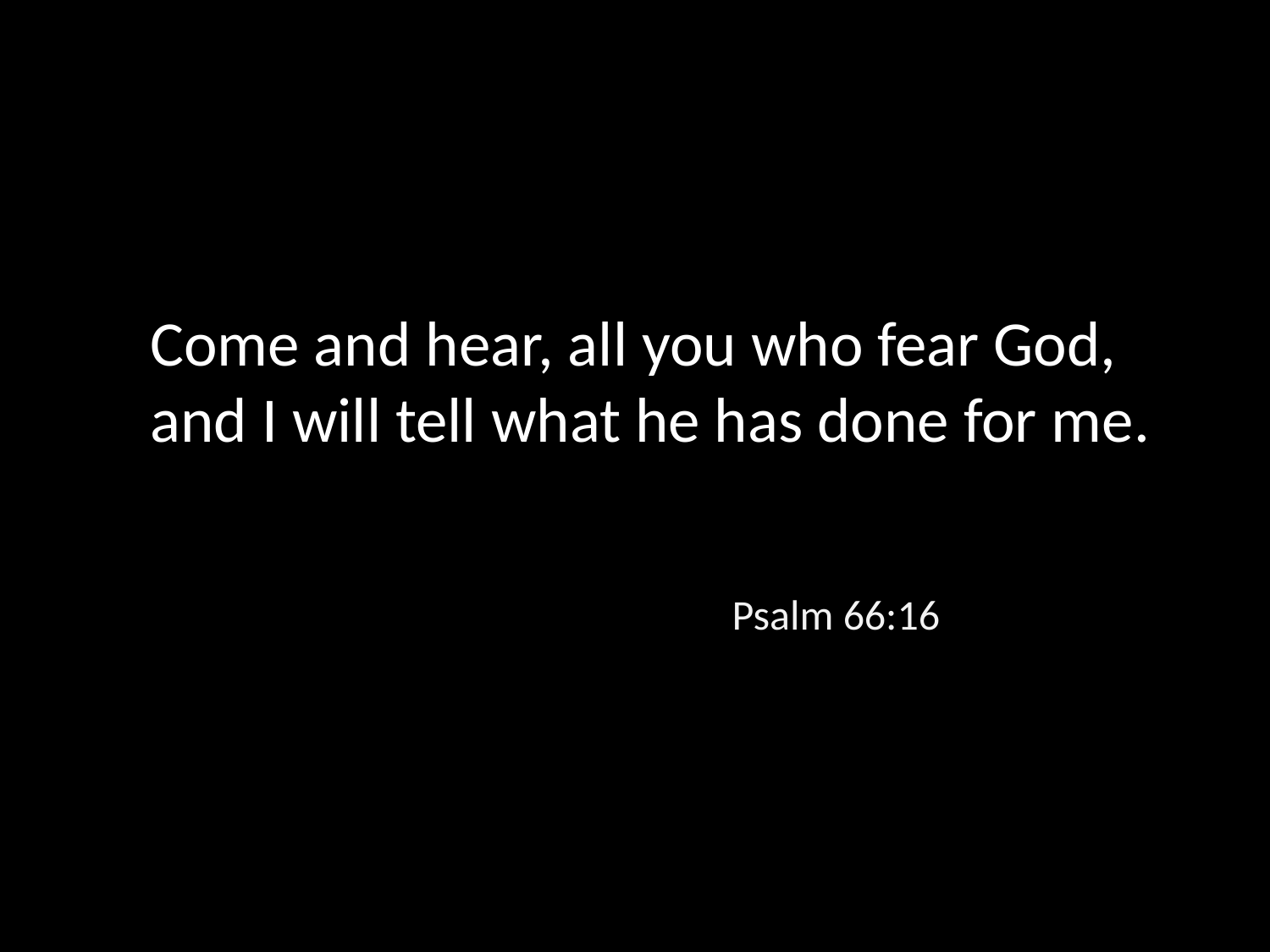

Come and hear, all you who fear God, and I will tell what he has done for me.
Psalm 66:16